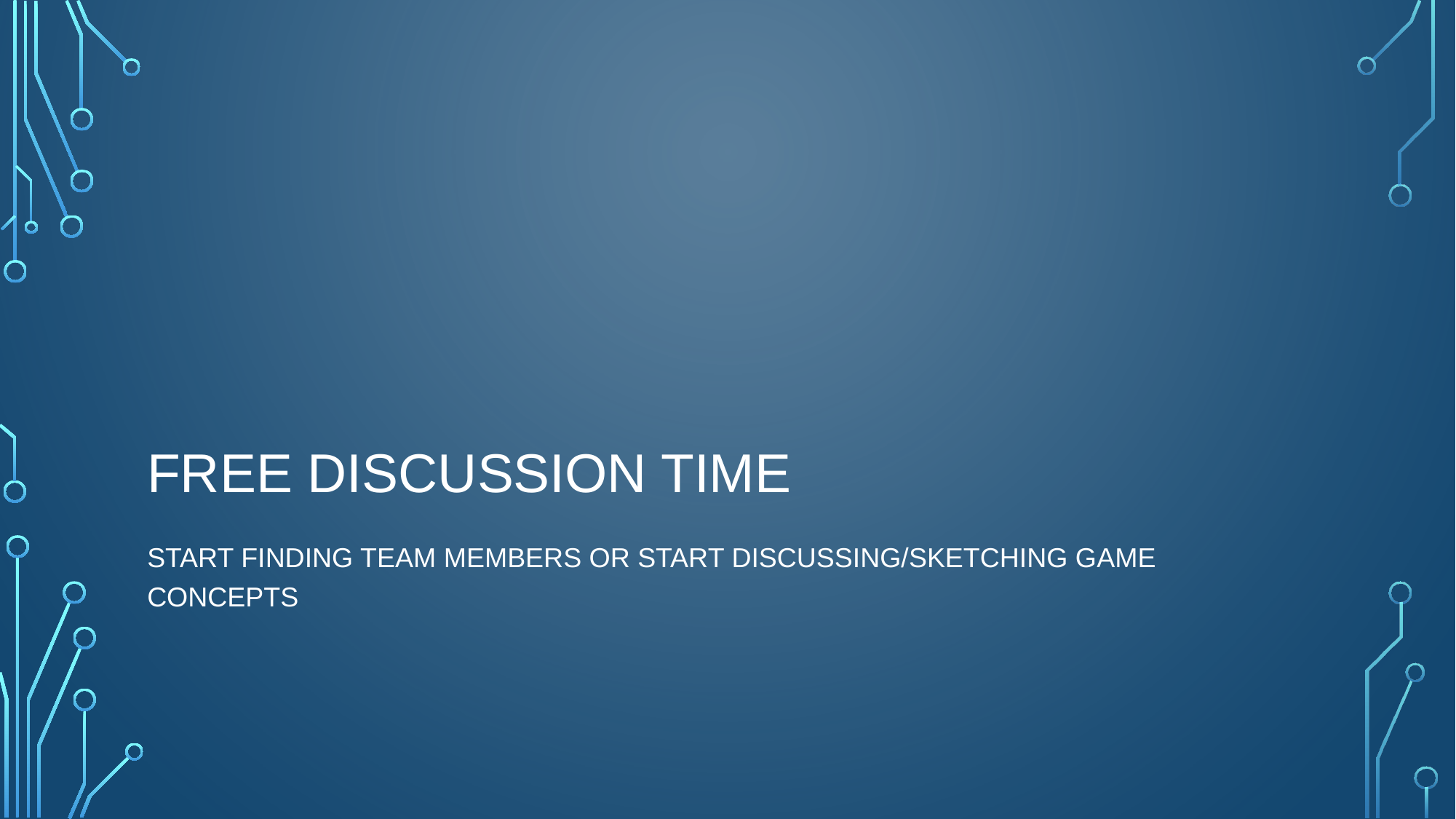

# Free discussion time
Start finding team members or Start discussing/sketching game concepts